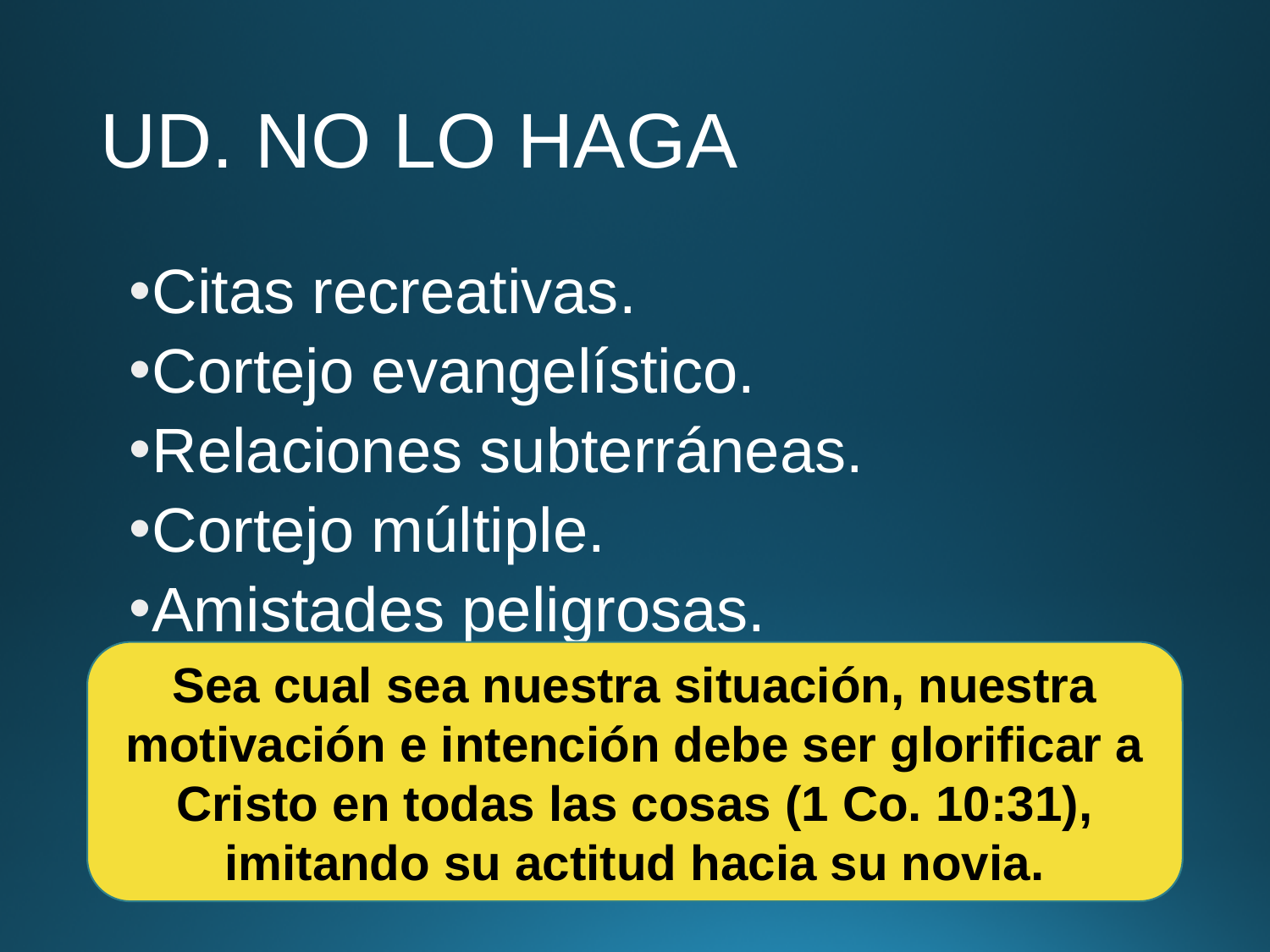

# UD. NO LO HAGA
Citas recreativas.
Cortejo evangelístico.
Relaciones subterráneas.
Cortejo múltiple.
Amistades peligrosas.
Sea cual sea nuestra situación, nuestra motivación e intención debe ser glorificar a Cristo en todas las cosas (1 Co. 10:31), imitando su actitud hacia su novia.